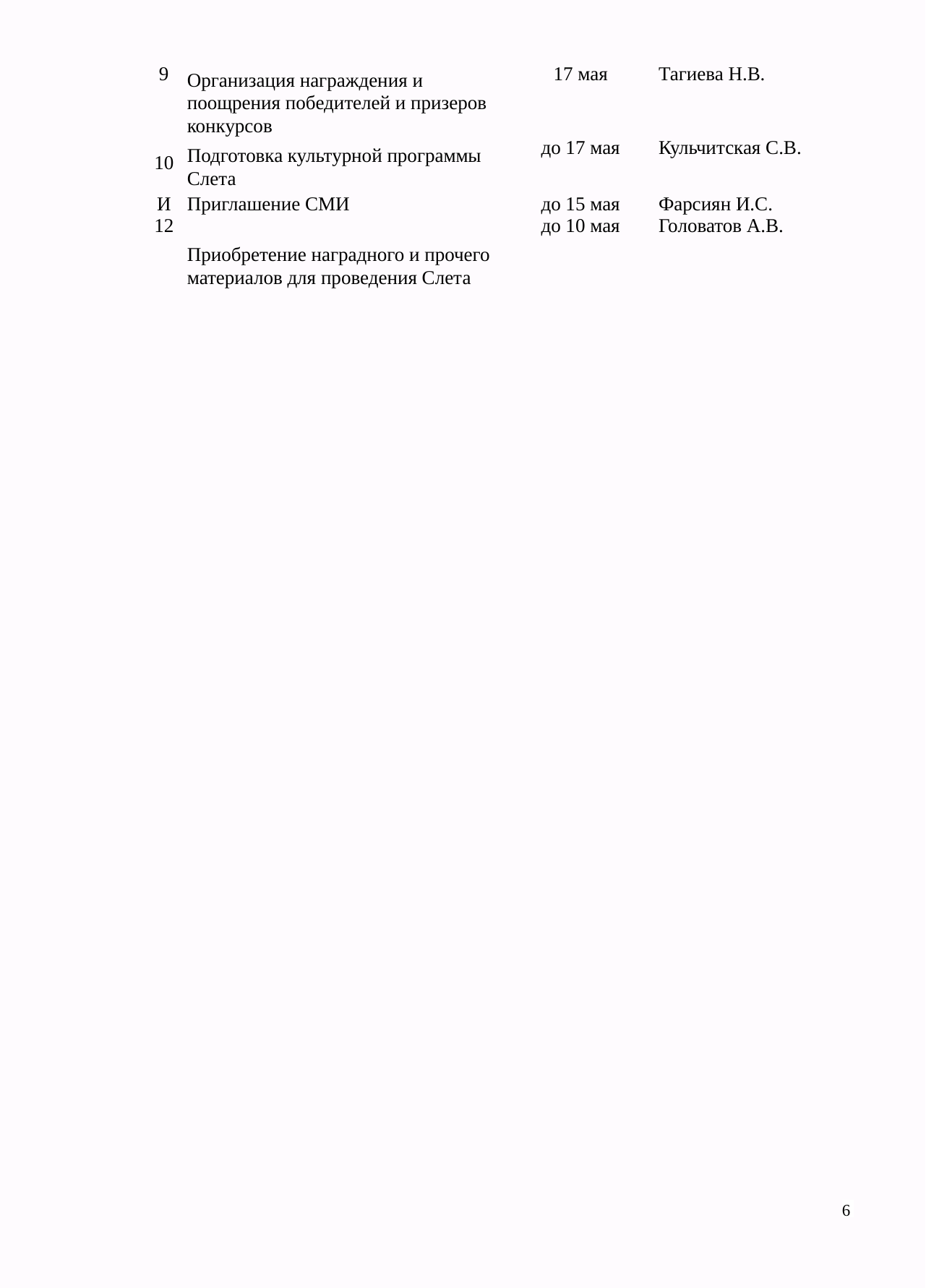

| 9 | Организация награждения и поощрения победителей и призеров конкурсов | 17 мая | Тагиева Н.В. |
| --- | --- | --- | --- |
| 10 | Подготовка культурной программы Слета | до 17 мая | Кульчитская С.В. |
| И | Приглашение СМИ | до 15 мая | Фарсиян И.С. |
| 12 | Приобретение наградного и прочего материалов для проведения Слета | до 10 мая | Головатов А.В. |
6